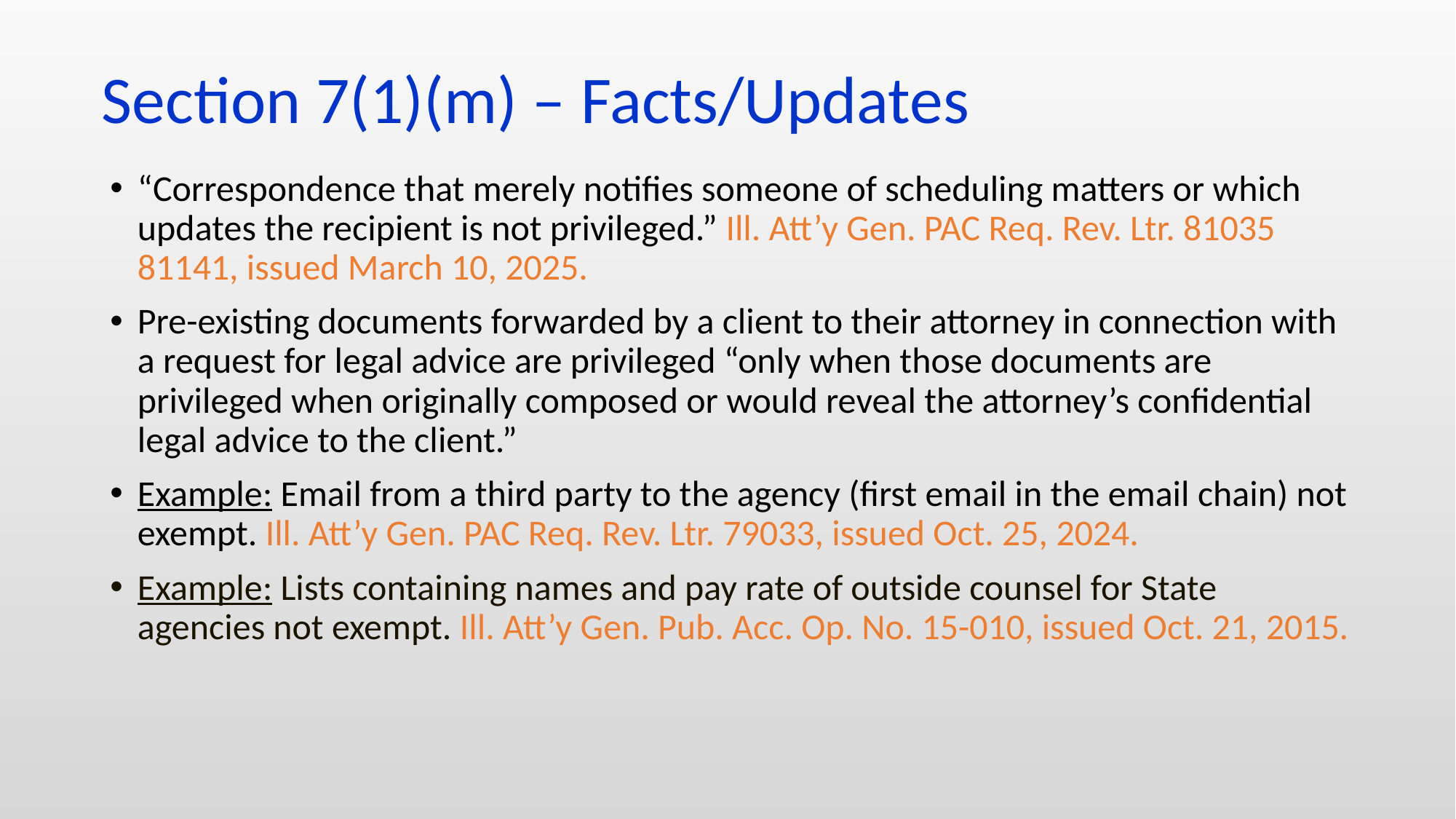

# Section 7(1)(m) – Facts/Updates
“Correspondence that merely notifies someone of scheduling matters or which updates the recipient is not privileged.” Ill. Att’y Gen. PAC Req. Rev. Ltr. 81035 81141, issued March 10, 2025.
Pre-existing documents forwarded by a client to their attorney in connection with a request for legal advice are privileged “only when those documents are privileged when originally composed or would reveal the attorney’s confidential legal advice to the client.”
Example: Email from a third party to the agency (first email in the email chain) not exempt. Ill. Att’y Gen. PAC Req. Rev. Ltr. 79033, issued Oct. 25, 2024.
Example: Lists containing names and pay rate of outside counsel for State agencies not exempt. Ill. Att’y Gen. Pub. Acc. Op. No. 15-010, issued Oct. 21, 2015.